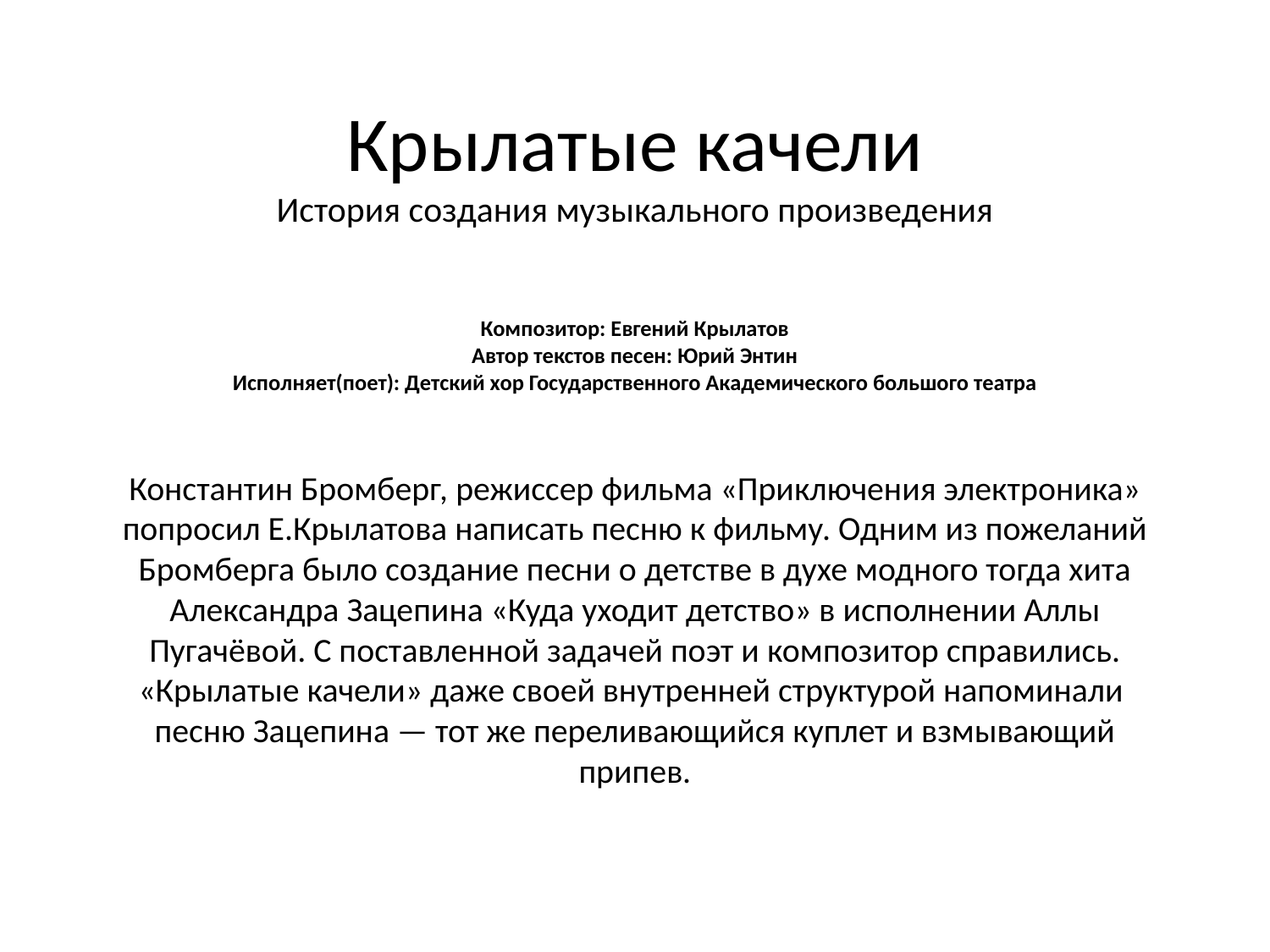

# Крылатые качели История создания музыкального произведения
Композитор: Евгений Крылатов
Автор текстов песен: Юрий Энтин
Исполняет(поет): Детский хор Государственного Академического большого театра
Константин Бромберг, режиссер фильма «Приключения электроника» попросил Е.Крылатова написать песню к фильму. Одним из пожеланий Бромберга было создание песни о детстве в духе модного тогда хита Александра Зацепина «Куда уходит детство» в исполнении Аллы Пугачёвой. С поставленной задачей поэт и композитор справились. «Крылатые качели» даже своей внутренней структурой напоминали  песню Зацепина — тот же переливающийся куплет и взмывающий припев.